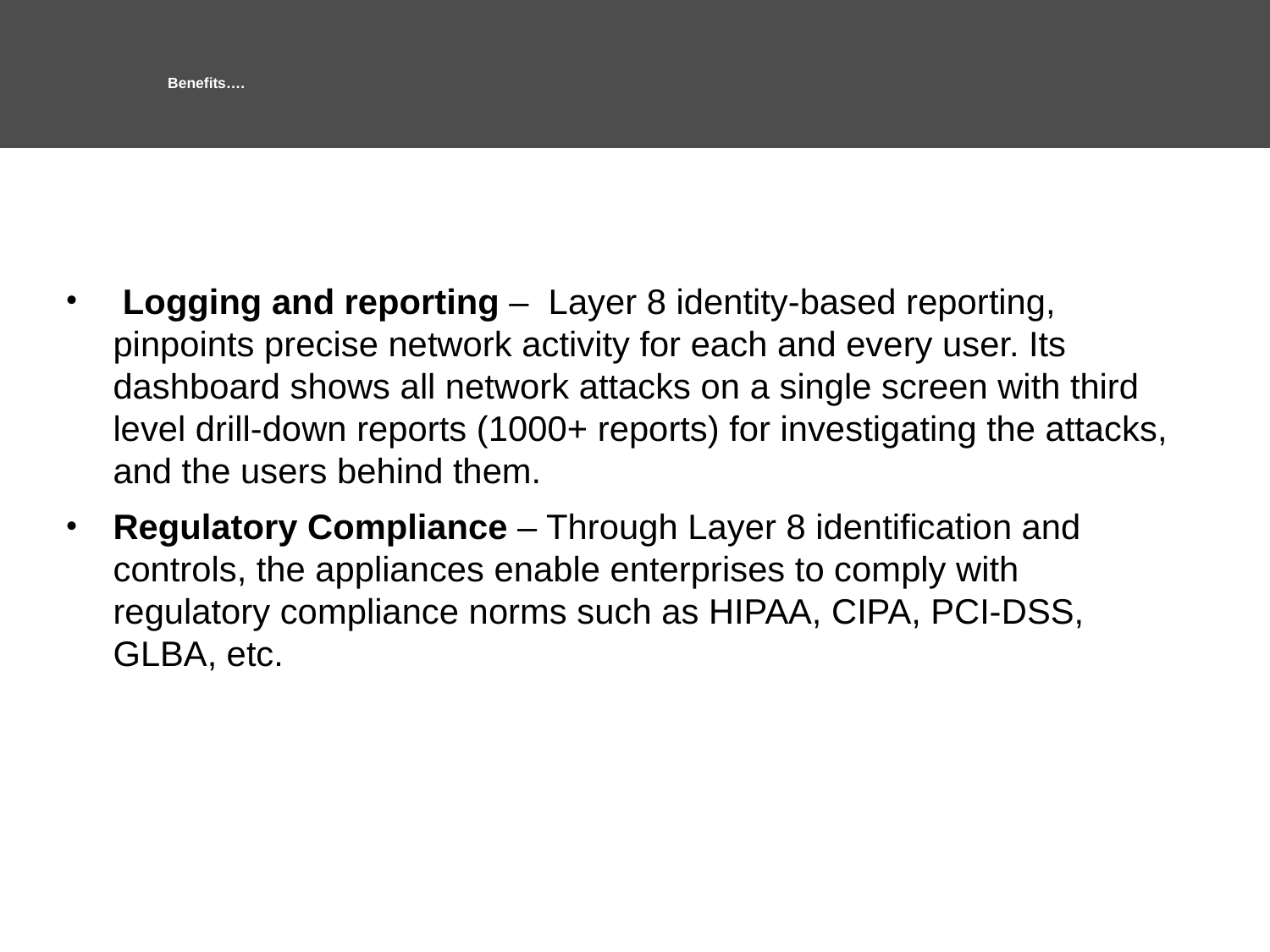

# Benefits….

 Logging and reporting –  Layer 8 identity-based reporting,  pinpoints precise network activity for each and every user. Its dashboard shows all network attacks on a single screen with third level drill-down reports (1000+ reports) for investigating the attacks, and the users behind them.
Regulatory Compliance – Through Layer 8 identification and controls, the appliances enable enterprises to comply with regulatory compliance norms such as HIPAA, CIPA, PCI-DSS, GLBA, etc.